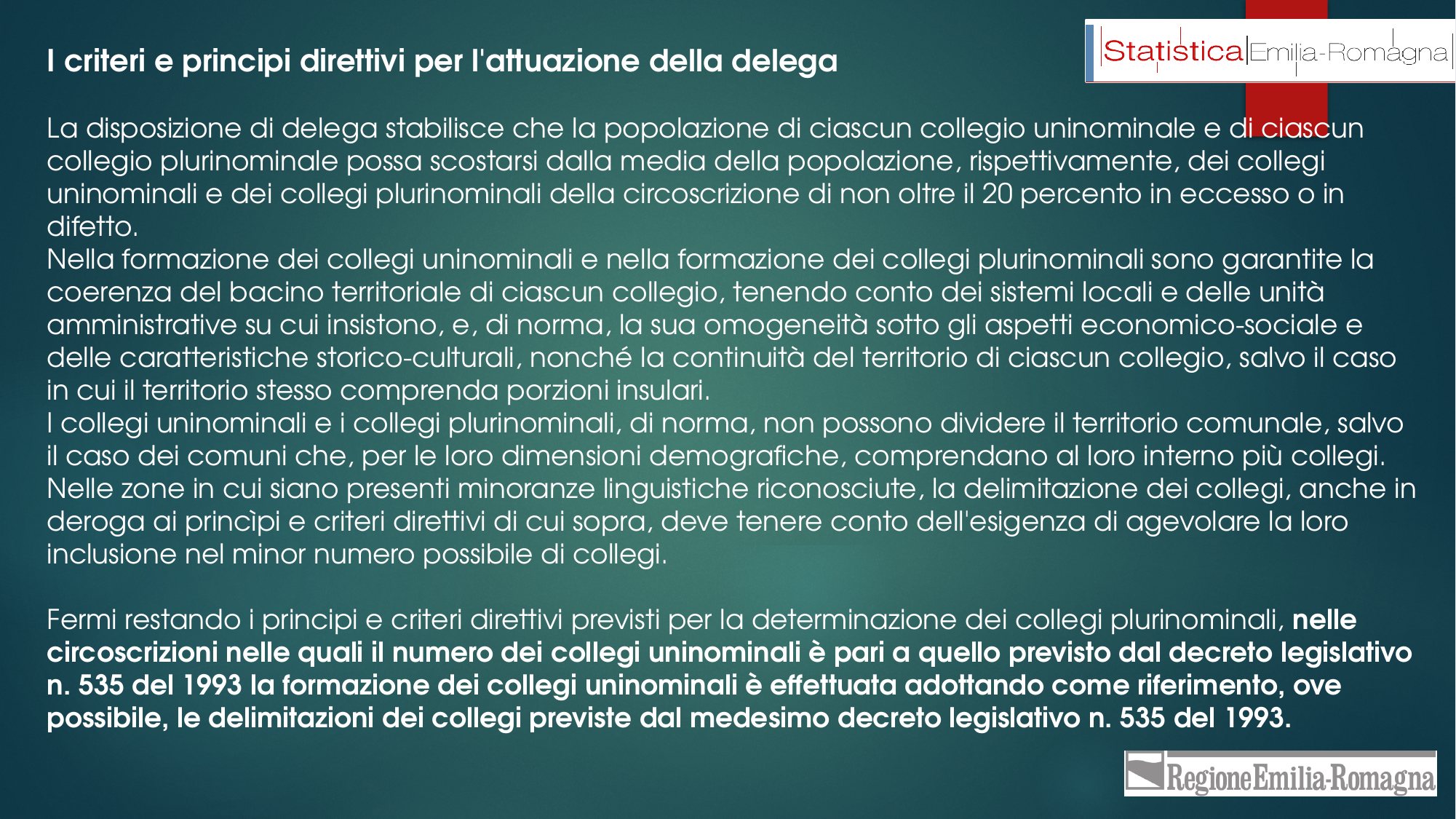

I criteri e principi direttivi per l'attuazione della delega

La disposizione di delega stabilisce che la popolazione di ciascun collegio uninominale e di ciascun collegio plurinominale possa scostarsi dalla media della popolazione, rispettivamente, dei collegi uninominali e dei collegi plurinominali della circoscrizione di non oltre il 20 percento in eccesso o in difetto.
Nella formazione dei collegi uninominali e nella formazione dei collegi plurinominali sono garantite la coerenza del bacino territoriale di ciascun collegio, tenendo conto dei sistemi locali e delle unità amministrative su cui insistono, e, di norma, la sua omogeneità sotto gli aspetti economico-sociale e delle caratteristiche storico-culturali, nonché la continuità del territorio di ciascun collegio, salvo il caso in cui il territorio stesso comprenda porzioni insulari.
I collegi uninominali e i collegi plurinominali, di norma, non possono dividere il territorio comunale, salvo il caso dei comuni che, per le loro dimensioni demografiche, comprendano al loro interno più collegi. Nelle zone in cui siano presenti minoranze linguistiche riconosciute, la delimitazione dei collegi, anche in deroga ai princìpi e criteri direttivi di cui sopra, deve tenere conto dell'esigenza di agevolare la loro inclusione nel minor numero possibile di collegi.

Fermi restando i principi e criteri direttivi previsti per la determinazione dei collegi plurinominali, nelle circoscrizioni nelle quali il numero dei collegi uninominali è pari a quello previsto dal decreto legislativo n. 535 del 1993 la formazione dei collegi uninominali è effettuata adottando come riferimento, ove possibile, le delimitazioni dei collegi previste dal medesimo decreto legislativo n. 535 del 1993.